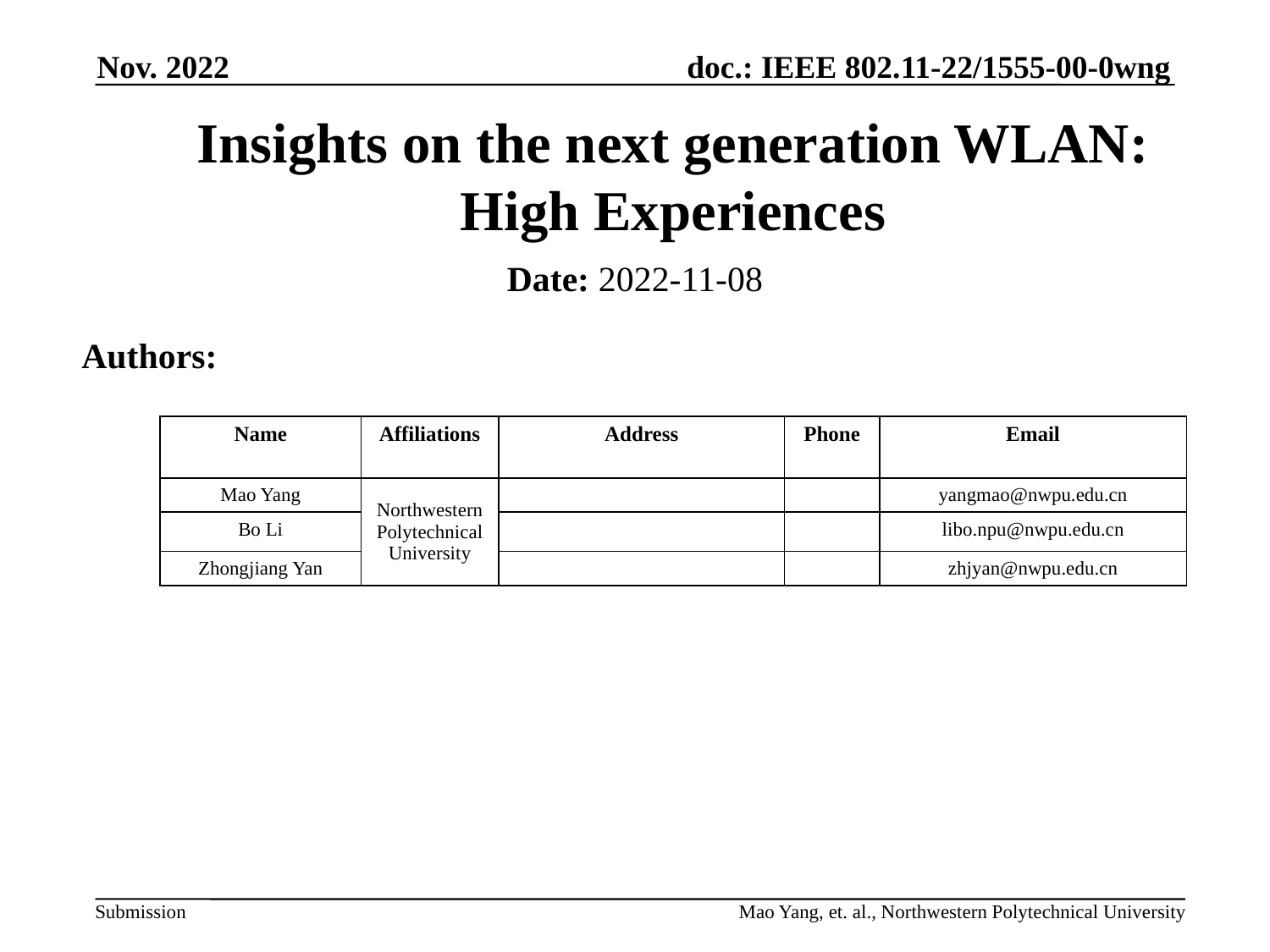

Nov. 2022
# Insights on the next generation WLAN: High Experiences
Date: 2022-11-08
Authors:
| Name | Affiliations | Address | Phone | Email |
| --- | --- | --- | --- | --- |
| Mao Yang | Northwestern Polytechnical University |  |  | yangmao@nwpu.edu.cn |
| Bo Li |  |  |  | libo.npu@nwpu.edu.cn |
| Zhongjiang Yan |  |  |  | zhjyan@nwpu.edu.cn |
Mao Yang, et. al., Northwestern Polytechnical University